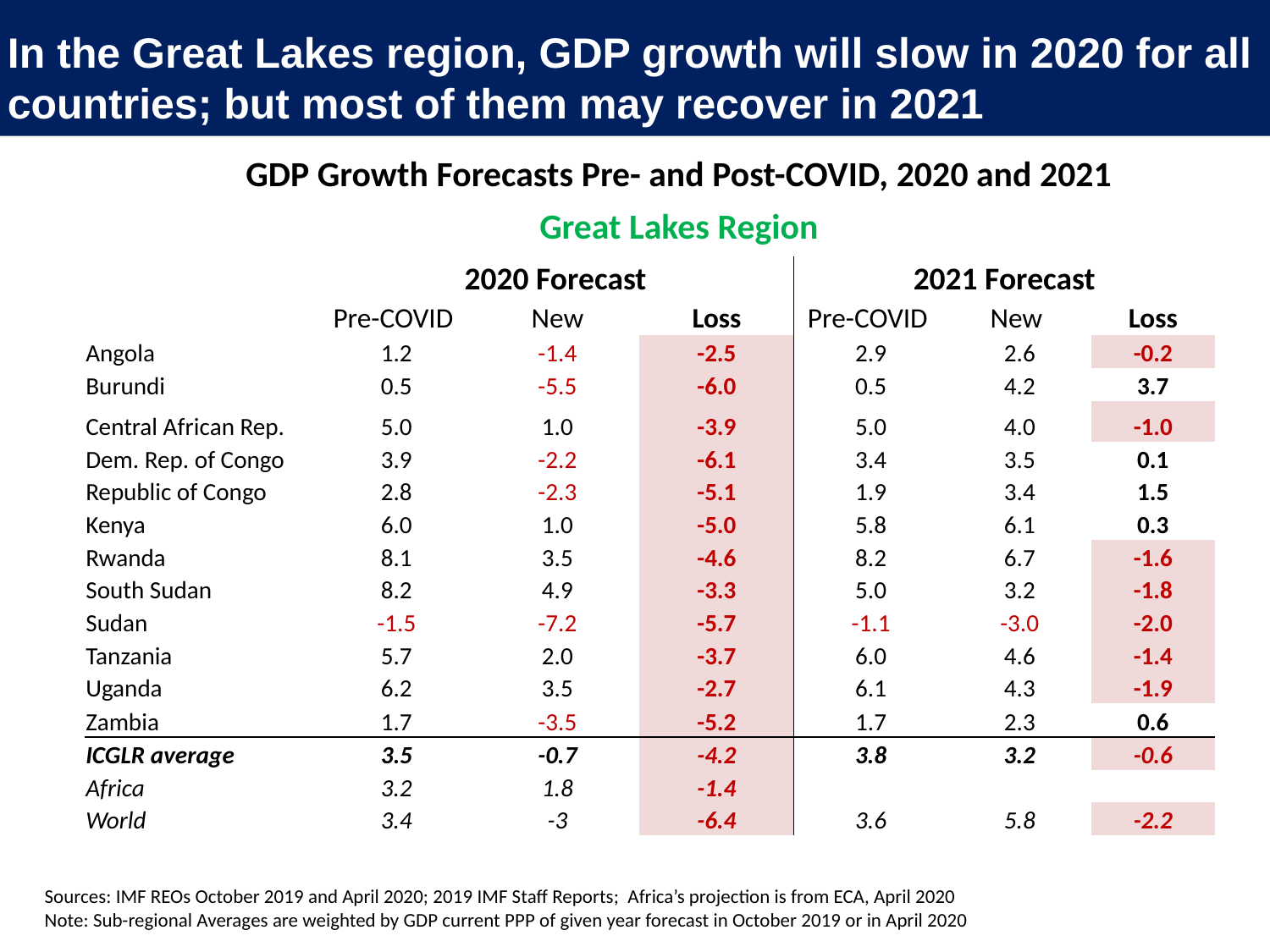

# In the Great Lakes region, GDP growth will slow in 2020 for all countries; but most of them may recover in 2021
GDP Growth Forecasts Pre- and Post-COVID, 2020 and 2021
Great Lakes Region
|  | 2020 Forecast |  |  | 2021 Forecast |  |  |
| --- | --- | --- | --- | --- | --- | --- |
|  | Pre-COVID | New | Loss | Pre-COVID | New | Loss |
| Angola | 1.2 | -1.4 | -2.5 | 2.9 | 2.6 | -0.2 |
| Burundi | 0.5 | -5.5 | -6.0 | 0.5 | 4.2 | 3.7 |
| Central African Rep. | 5.0 | 1.0 | -3.9 | 5.0 | 4.0 | -1.0 |
| Dem. Rep. of Congo | 3.9 | -2.2 | -6.1 | 3.4 | 3.5 | 0.1 |
| Republic of Congo | 2.8 | -2.3 | -5.1 | 1.9 | 3.4 | 1.5 |
| Kenya | 6.0 | 1.0 | -5.0 | 5.8 | 6.1 | 0.3 |
| Rwanda | 8.1 | 3.5 | -4.6 | 8.2 | 6.7 | -1.6 |
| South Sudan | 8.2 | 4.9 | -3.3 | 5.0 | 3.2 | -1.8 |
| Sudan | -1.5 | -7.2 | -5.7 | -1.1 | -3.0 | -2.0 |
| Tanzania | 5.7 | 2.0 | -3.7 | 6.0 | 4.6 | -1.4 |
| Uganda | 6.2 | 3.5 | -2.7 | 6.1 | 4.3 | -1.9 |
| Zambia | 1.7 | -3.5 | -5.2 | 1.7 | 2.3 | 0.6 |
| ICGLR average | 3.5 | -0.7 | -4.2 | 3.8 | 3.2 | -0.6 |
| Africa | 3.2 | 1.8 | -1.4 |  |  |  |
| World | 3.4 | -3 | -6.4 | 3.6 | 5.8 | -2.2 |
Sources: IMF REOs October 2019 and April 2020; 2019 IMF Staff Reports;  Africa’s projection is from ECA, April 2020
Note: Sub-regional Averages are weighted by GDP current PPP of given year forecast in October 2019 or in April 2020